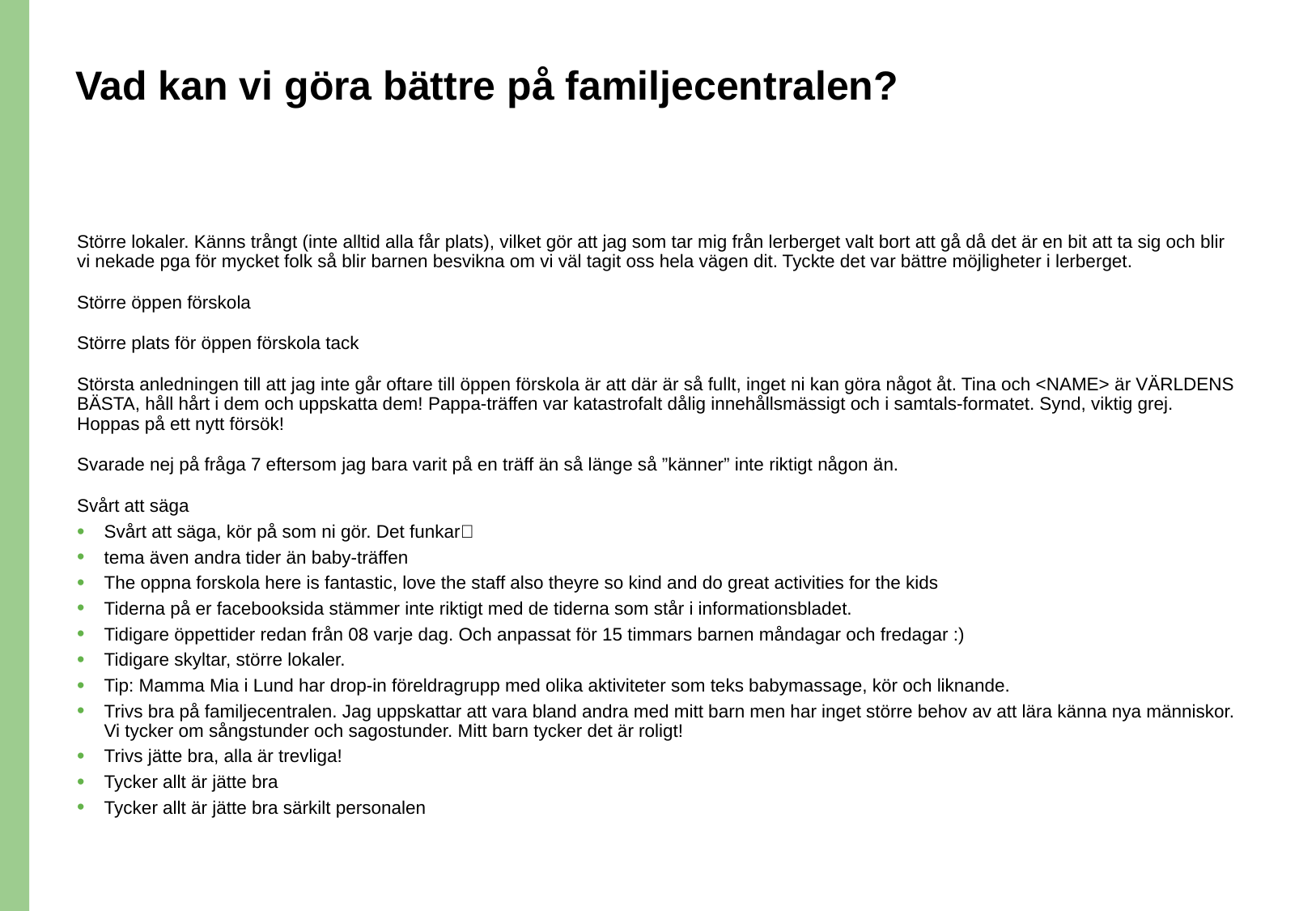

# Vad kan vi göra bättre på familjecentralen?

Större lokaler. Känns trångt (inte alltid alla får plats), vilket gör att jag som tar mig från lerberget valt bort att gå då det är en bit att ta sig och blir vi nekade pga för mycket folk så blir barnen besvikna om vi väl tagit oss hela vägen dit. Tyckte det var bättre möjligheter i lerberget.
Större öppen förskola
Större plats för öppen förskola tack
Största anledningen till att jag inte går oftare till öppen förskola är att där är så fullt, inget ni kan göra något åt. Tina och <NAME> är VÄRLDENS BÄSTA, håll hårt i dem och uppskatta dem! Pappa-träffen var katastrofalt dålig innehållsmässigt och i samtals-formatet. Synd, viktig grej. Hoppas på ett nytt försök!
Svarade nej på fråga 7 eftersom jag bara varit på en träff än så länge så ”känner” inte riktigt någon än.
Svårt att säga
Svårt att säga, kör på som ni gör. Det funkar🫡
tema även andra tider än baby-träffen
The oppna forskola here is fantastic, love the staff also theyre so kind and do great activities for the kids
Tiderna på er facebooksida stämmer inte riktigt med de tiderna som står i informationsbladet.
Tidigare öppettider redan från 08 varje dag. Och anpassat för 15 timmars barnen måndagar och fredagar :)
Tidigare skyltar, större lokaler.
Tip: Mamma Mia i Lund har drop-in föreldragrupp med olika aktiviteter som teks babymassage, kör och liknande.
Trivs bra på familjecentralen. Jag uppskattar att vara bland andra med mitt barn men har inget större behov av att lära känna nya människor. Vi tycker om sångstunder och sagostunder. Mitt barn tycker det är roligt!
Trivs jätte bra, alla är trevliga!
Tycker allt är jätte bra
Tycker allt är jätte bra särkilt personalen